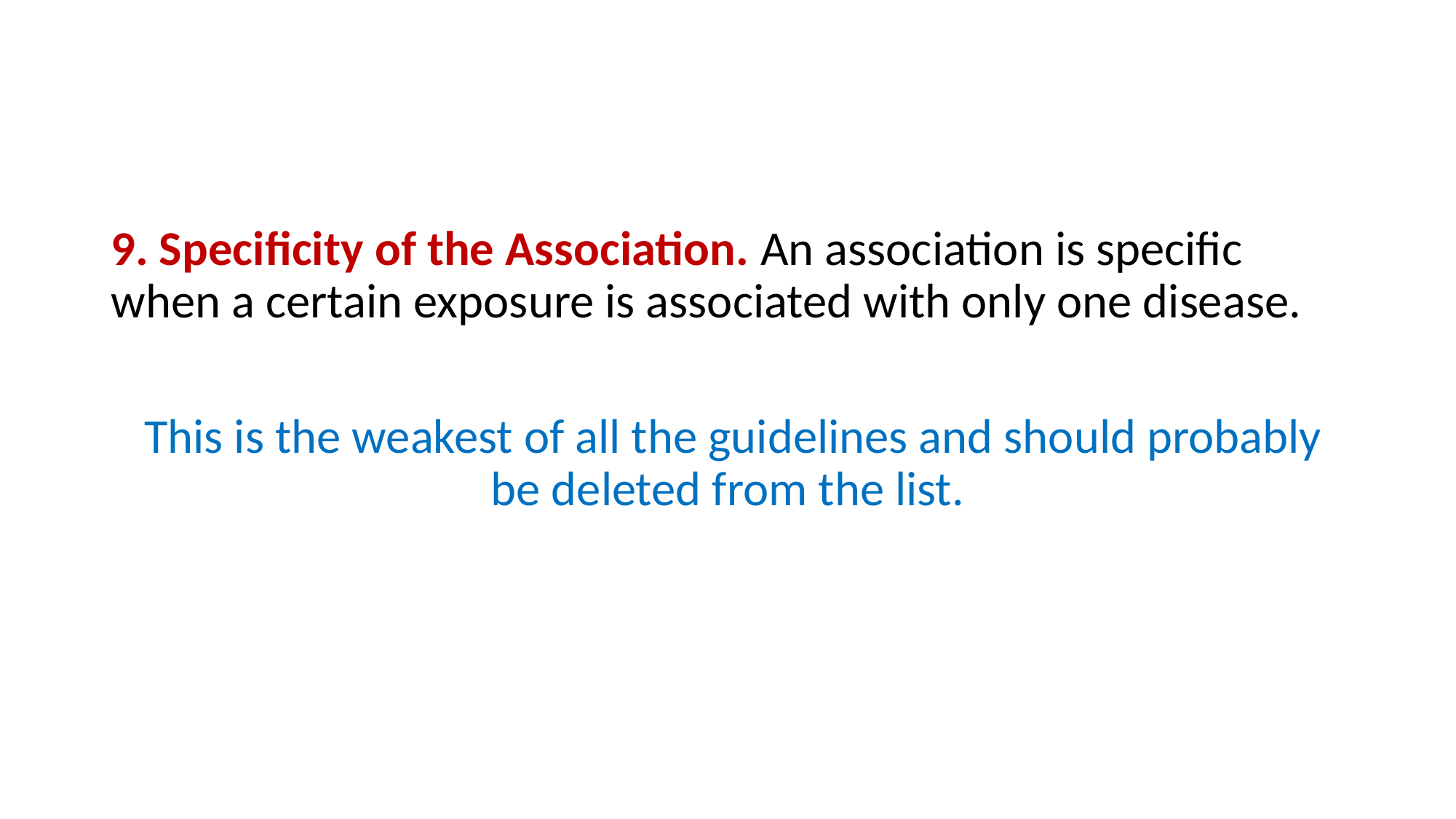

#
9. Specificity of the Association. An association is specific when a certain exposure is associated with only one disease.

 This is the weakest of all the guidelines and should probably be deleted from the list.